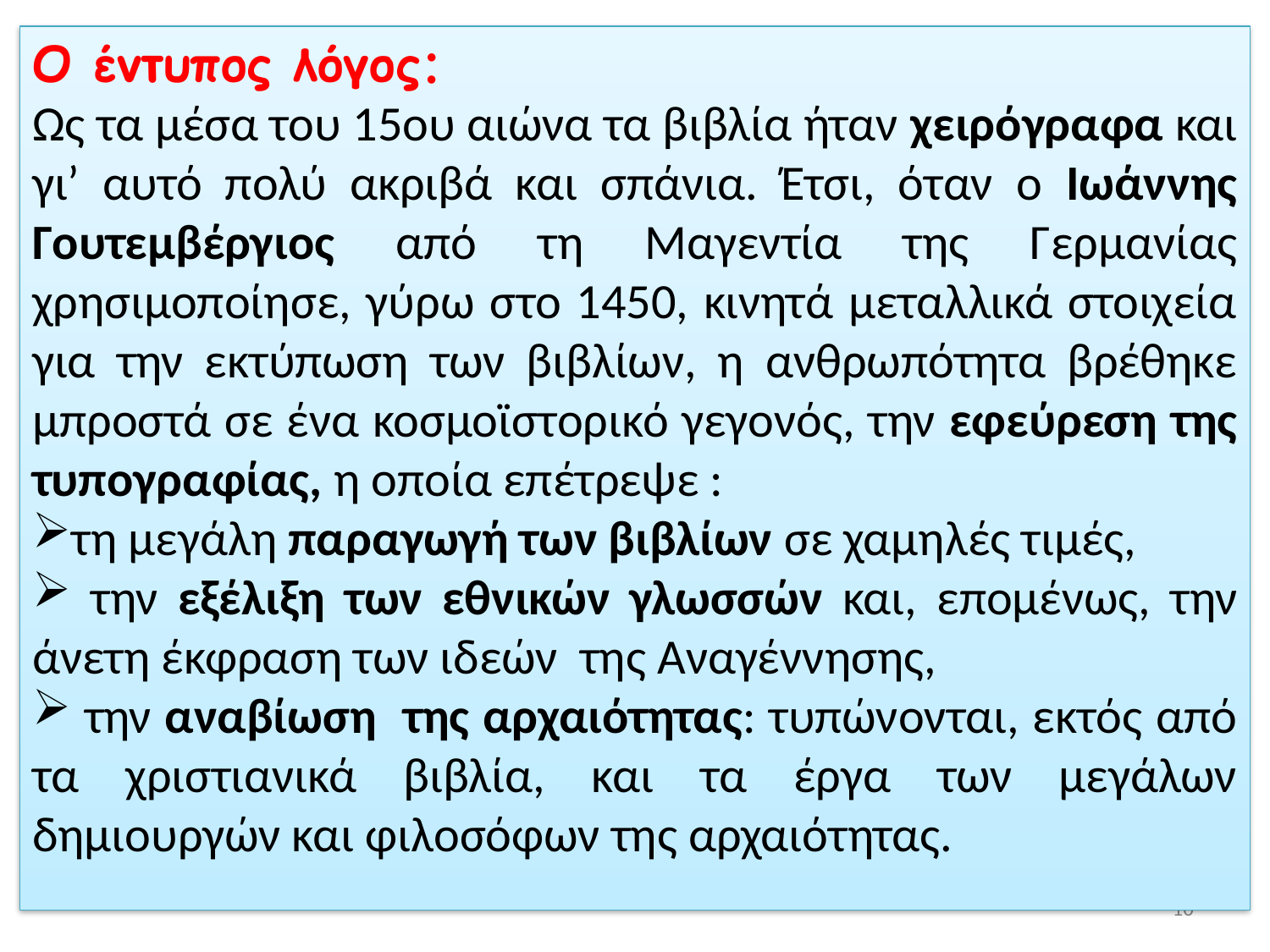

Ο έντυπος λόγος:
Ως τα μέσα του 15ου αιώνα τα βιβλία ήταν χειρόγραφα και γι’ αυτό πολύ ακριβά και σπάνια. Έτσι, όταν ο Ιωάννης Γουτεμβέργιος από τη Μαγεντία της Γερμανίας χρησιμοποίησε, γύρω στο 1450, κινητά μεταλλικά στοιχεία για την εκτύπωση των βιβλίων, η ανθρωπότητα βρέθηκε μπροστά σε ένα κοσμοϊστορικό γεγονός, την εφεύρεση της τυπογραφίας, η οποία επέτρεψε :
τη μεγάλη παραγωγή των βιβλίων σε χαμηλές τιμές,
 την εξέλιξη των εθνικών γλωσσών και, επομένως, την άνετη έκφραση των ιδεών  της Αναγέννησης,
 την αναβίωση  της αρχαιότητας: τυπώνονται, εκτός από τα χριστιανικά βιβλία, και τα έργα των μεγάλων δημιουργών και φιλοσόφων της αρχαιότητας.

10